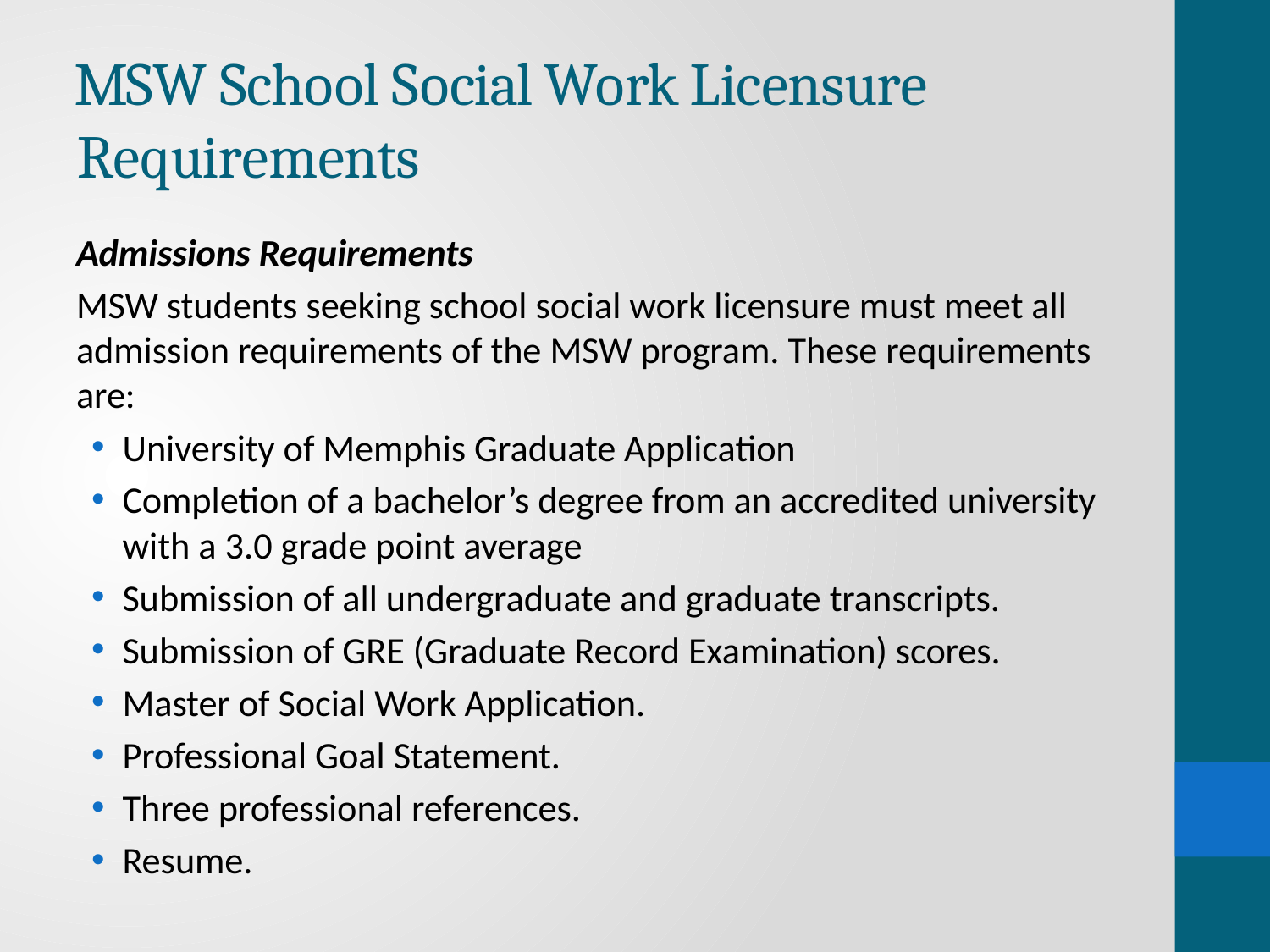

# MSW School Social Work Licensure Requirements
Admissions Requirements
MSW students seeking school social work licensure must meet all admission requirements of the MSW program. These requirements are:
University of Memphis Graduate Application
Completion of a bachelor’s degree from an accredited university with a 3.0 grade point average
Submission of all undergraduate and graduate transcripts.
Submission of GRE (Graduate Record Examination) scores.
Master of Social Work Application.
Professional Goal Statement.
Three professional references.
Resume.